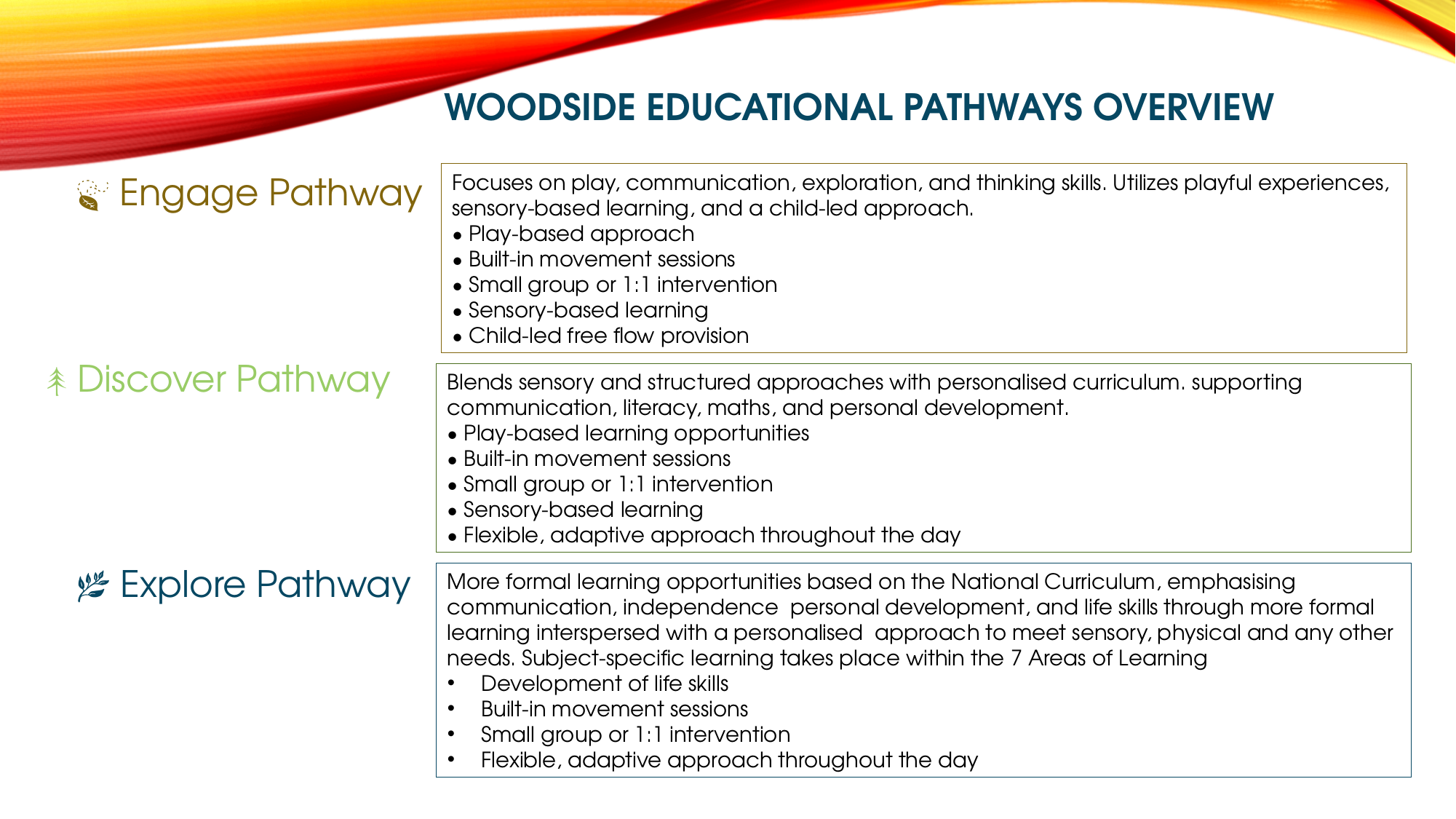

# Woodside Educational Pathways Overview
🍃 Engage Pathway
Focuses on play, communication, exploration, and thinking skills. Utilizes playful experiences,
sensory-based learning, and a child-led approach.
• Play-based approach
• Built-in movement sessions
• Small group or 1:1 intervention
• Sensory-based learning
• Child-led free flow provision
🌲 Discover Pathway
Blends sensory and structured approaches with personalised curriculum. supporting communication, literacy, maths, and personal development.
• Play-based learning opportunities
• Built-in movement sessions
• Small group or 1:1 intervention
• Sensory-based learning
• Flexible, adaptive approach throughout the day
🌿 Explore Pathway
More formal learning opportunities based on the National Curriculum, emphasising communication, independence  personal development, and life skills through more formal learning interspersed with a personalised  approach to meet sensory, physical and any other needs. Subject-specific learning takes place within the 7 Areas of Learning
Development of life skills
Built-in movement sessions
Small group or 1:1 intervention
Flexible, adaptive approach throughout the day